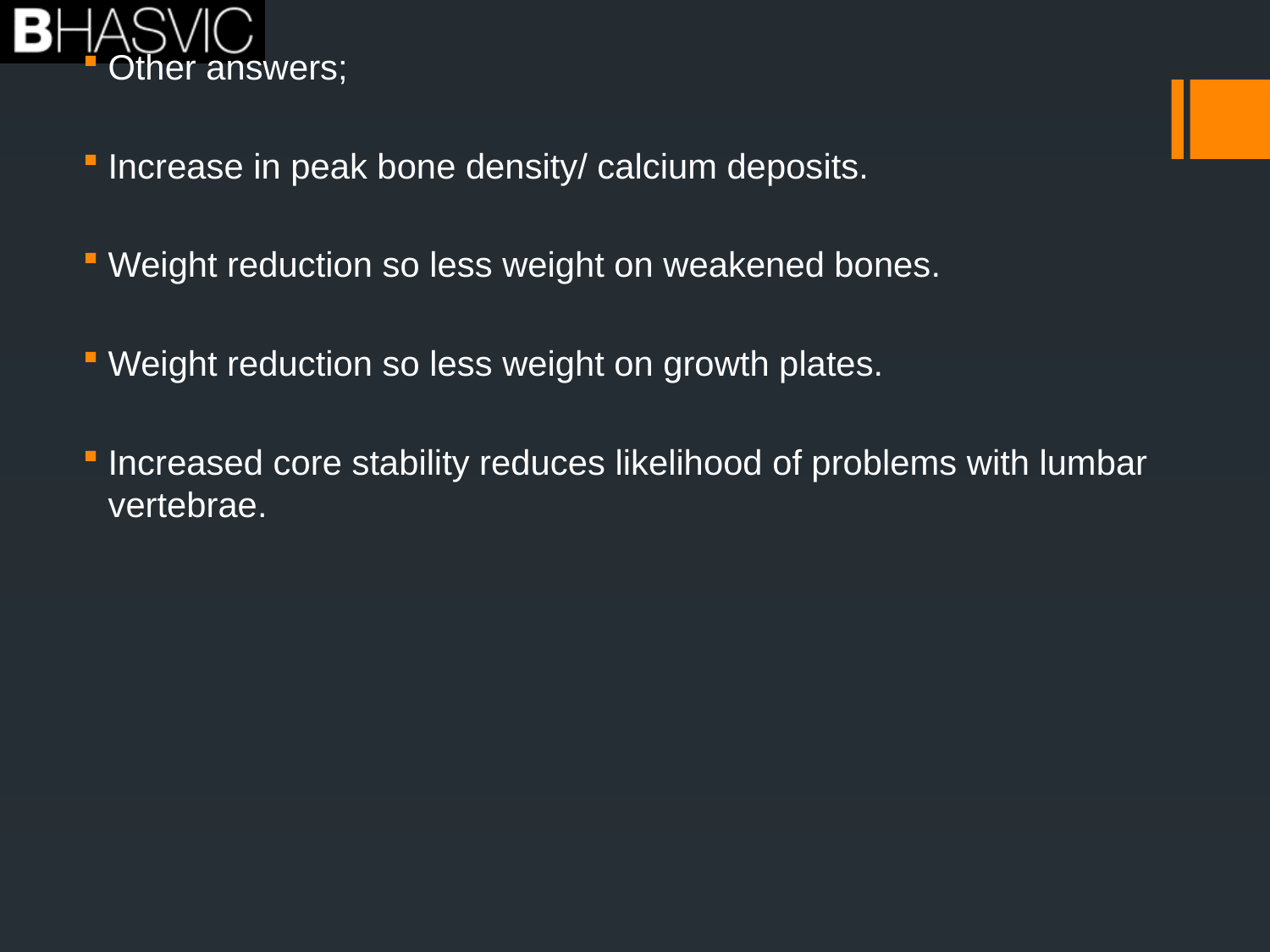

# Other answers;

Increase in peak bone density/ calcium deposits.

Weight reduction so less weight on weakened bones.

Weight reduction so less weight on growth plates.

Increased core stability reduces likelihood of problems with lumbar vertebrae.